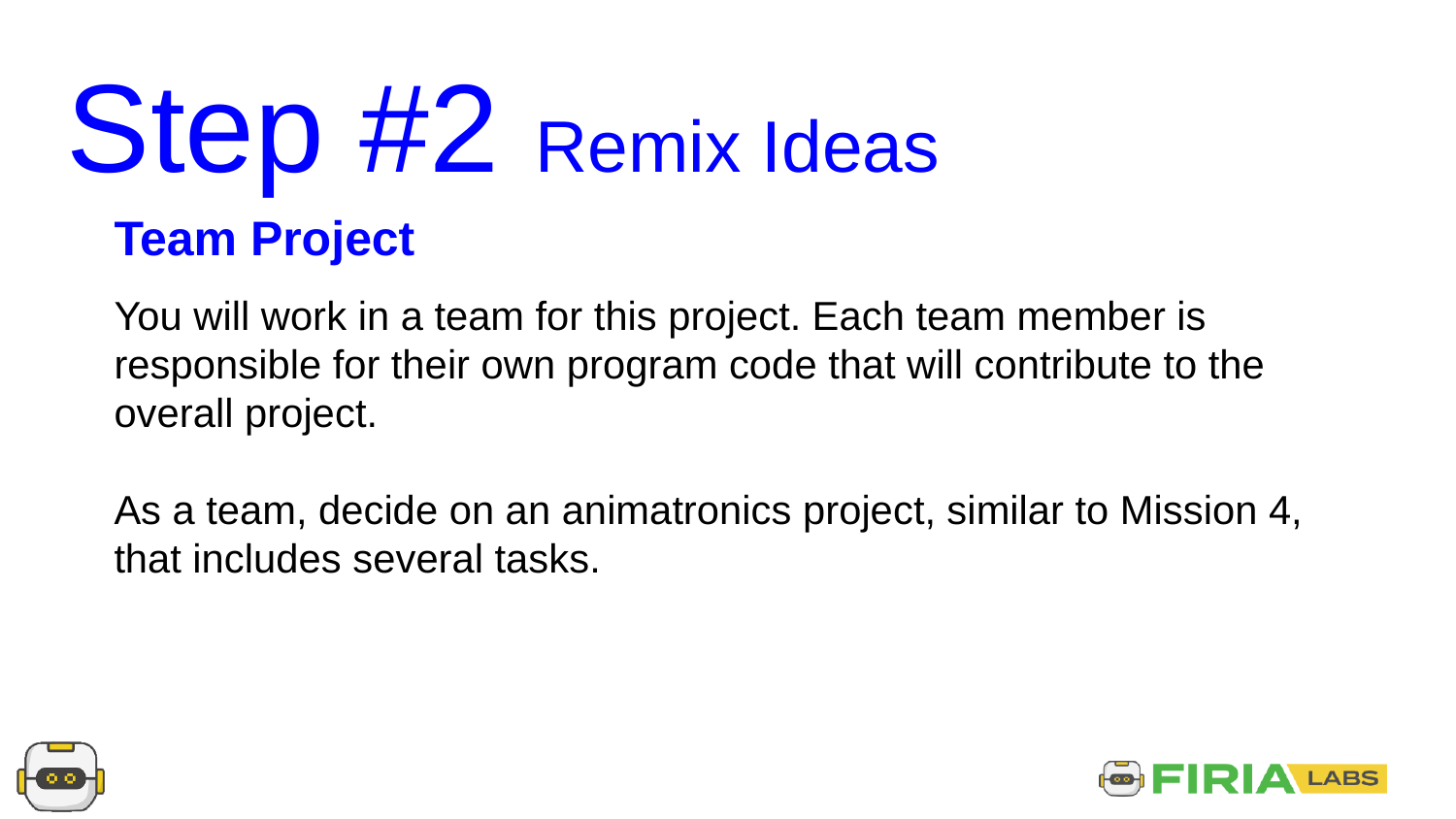

Step #2 Remix Ideas

Team Project
You will work in a team for this project. Each team member is responsible for their own program code that will contribute to the overall project.

As a team, decide on an animatronics project, similar to Mission 4, that includes several tasks.